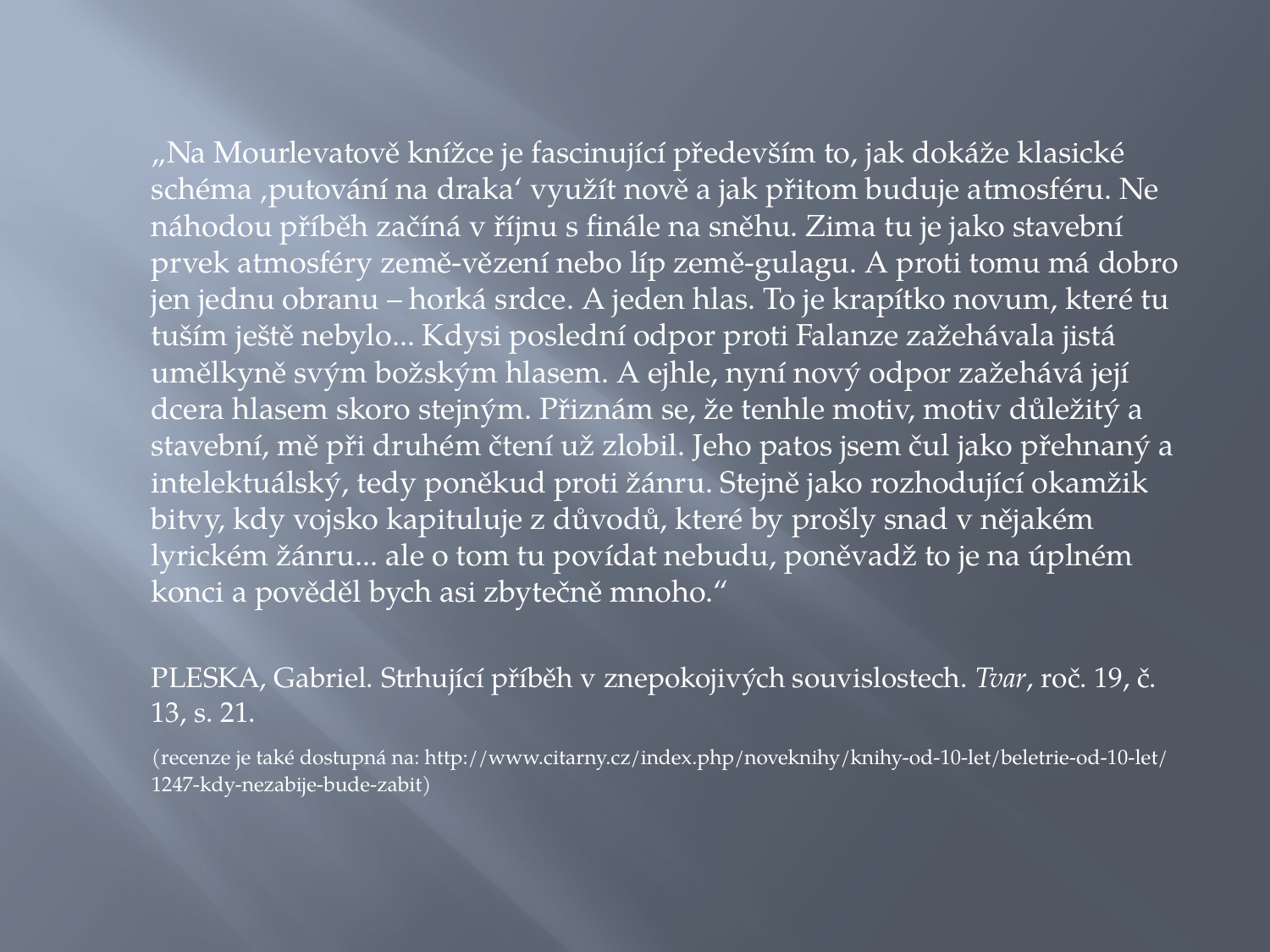

„Na Mourlevatově knížce je fascinující především to, jak dokáže klasické schéma ‚putování na draka‘ využít nově a jak přitom buduje atmosféru. Ne náhodou příběh začíná v říjnu s finále na sněhu. Zima tu je jako stavební prvek atmosféry země-vězení nebo líp země-gulagu. A proti tomu má dobro jen jednu obranu – horká srdce. A jeden hlas. To je krapítko novum, které tu tuším ještě nebylo... Kdysi poslední odpor proti Falanze zažehávala jistá umělkyně svým božským hlasem. A ejhle, nyní nový odpor zažehává její dcera hlasem skoro stejným. Přiznám se, že tenhle motiv, motiv důležitý a stavební, mě při druhém čtení už zlobil. Jeho patos jsem čul jako přehnaný a intelektuálský, tedy poněkud proti žánru. Stejně jako rozhodující okamžik bitvy, kdy vojsko kapituluje z důvodů, které by prošly snad v nějakém lyrickém žánru... ale o tom tu povídat nebudu, poněvadž to je na úplném konci a pověděl bych asi zbytečně mnoho.“

	PLESKA, Gabriel. Strhující příběh v znepokojivých souvislostech. Tvar, roč. 19, č. 13, s. 21.
	(recenze je také dostupná na: http://www.citarny.cz/index.php/noveknihy/knihy-od-10-let/beletrie-od-10-let/1247-kdy-nezabije-bude-zabit)